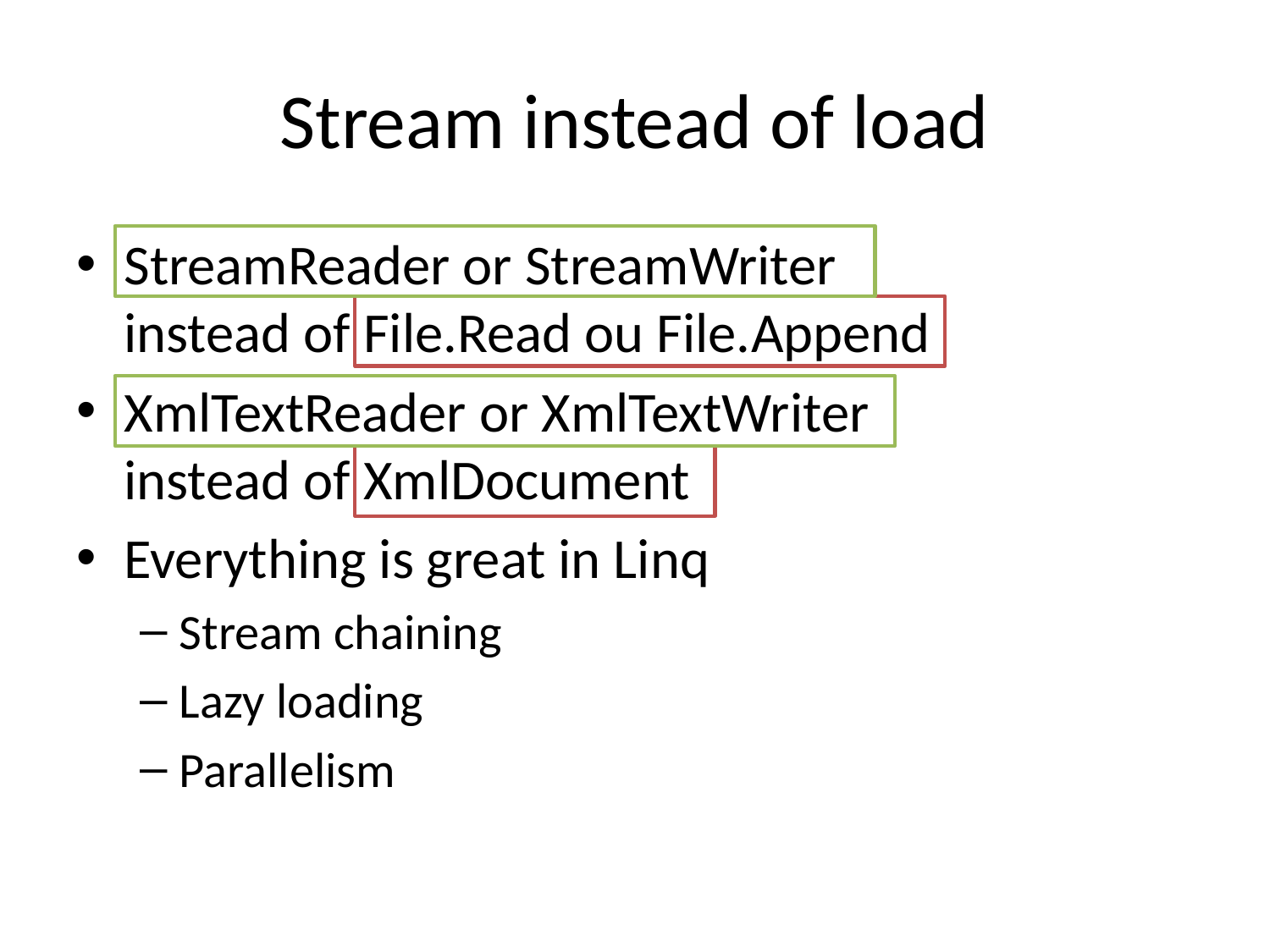

# Stream instead of load
StreamReader or StreamWriter
instead of File.Read ou File.Append
XmlTextReader or XmlTextWriter
instead of XmlDocument
Everything is great in Linq
Stream chaining
Lazy loading
Parallelism